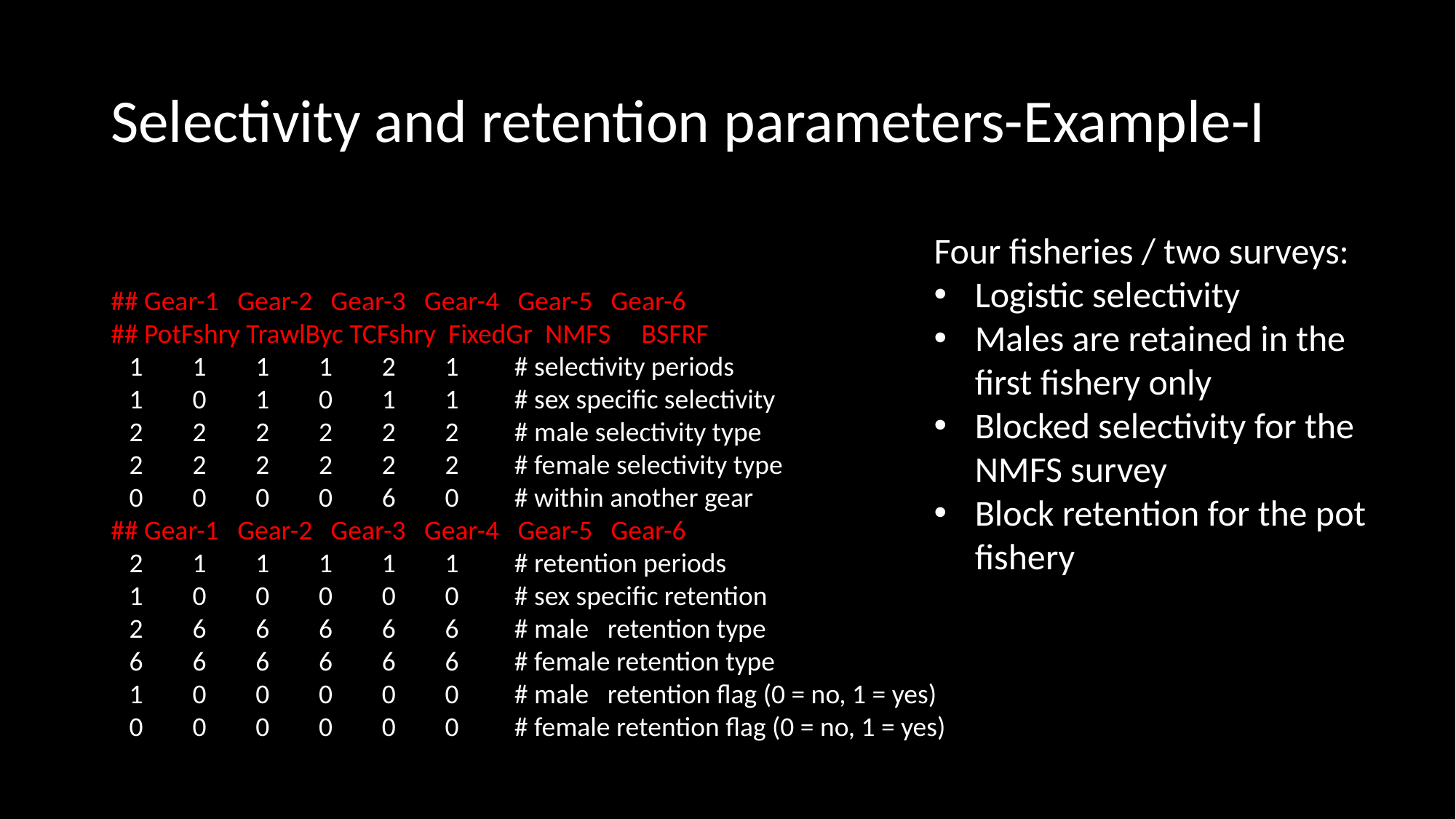

# Selectivity and retention parameters-Example-I
Four fisheries / two surveys:
Logistic selectivity
Males are retained in the first fishery only
Blocked selectivity for the NMFS survey
Block retention for the pot fishery
## Gear-1   Gear-2   Gear-3   Gear-4   Gear-5   Gear-6
## PotFshry TrawlByc TCFshry  FixedGr  NMFS     BSFRF
   1        1        1        1        2        1         # selectivity periods
   1        0        1        0        1        1         # sex specific selectivity
   2        2        2        2        2        2         # male selectivity type
   2        2        2        2        2        2         # female selectivity type
   0        0        0        0        6        0         # within another gear
## Gear-1   Gear-2   Gear-3   Gear-4   Gear-5   Gear-6
   2        1        1        1        1        1         # retention periods
   1        0        0        0        0        0         # sex specific retention
   2        6        6        6        6        6         # male   retention type
   6        6        6        6        6        6         # female retention type
   1        0        0        0        0        0         # male   retention flag (0 = no, 1 = yes)
   0        0        0        0        0        0         # female retention flag (0 = no, 1 = yes)